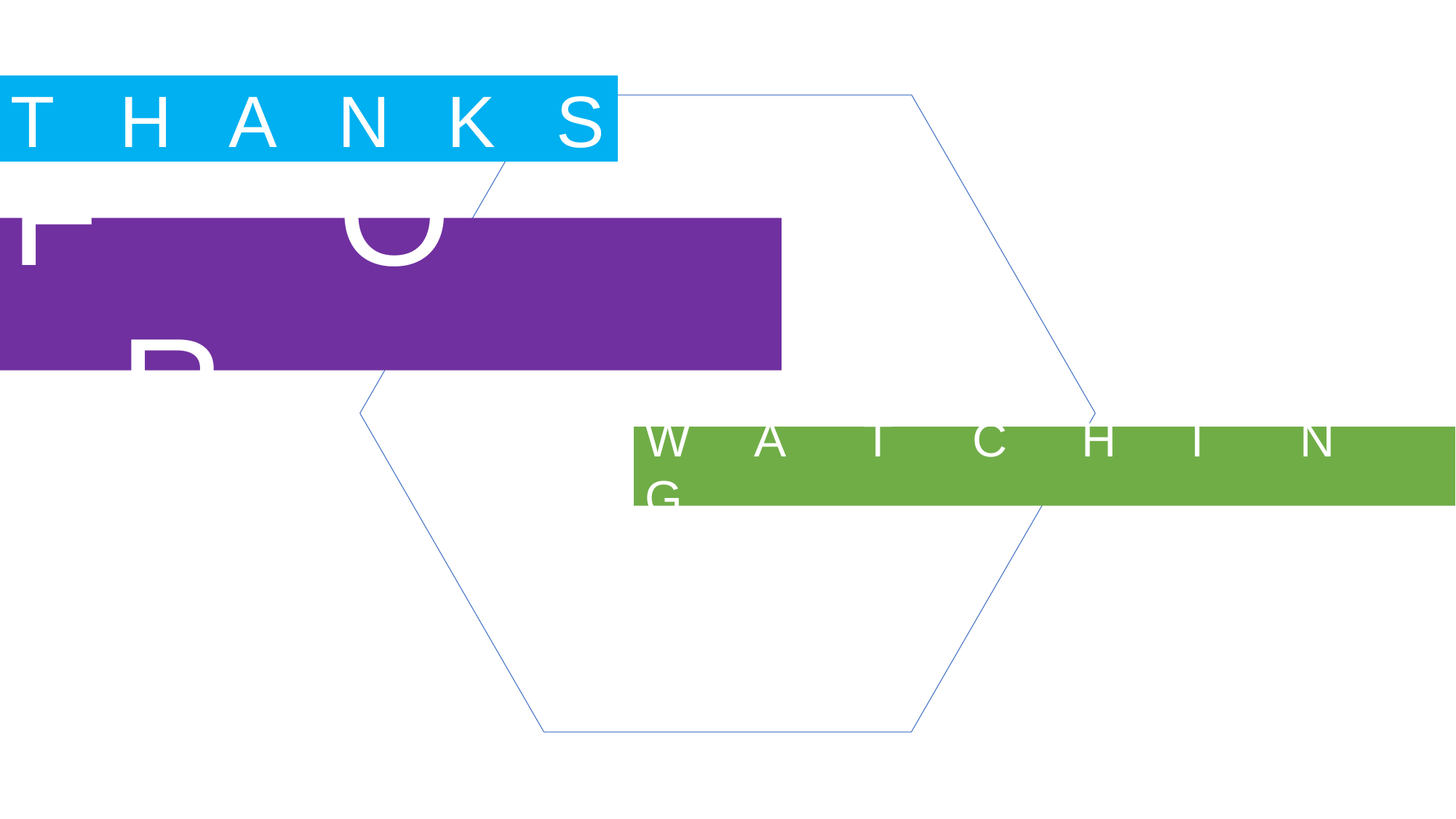

T	H	A	N	K	S
F			O			R
W	A	T	C	H	I	N	G